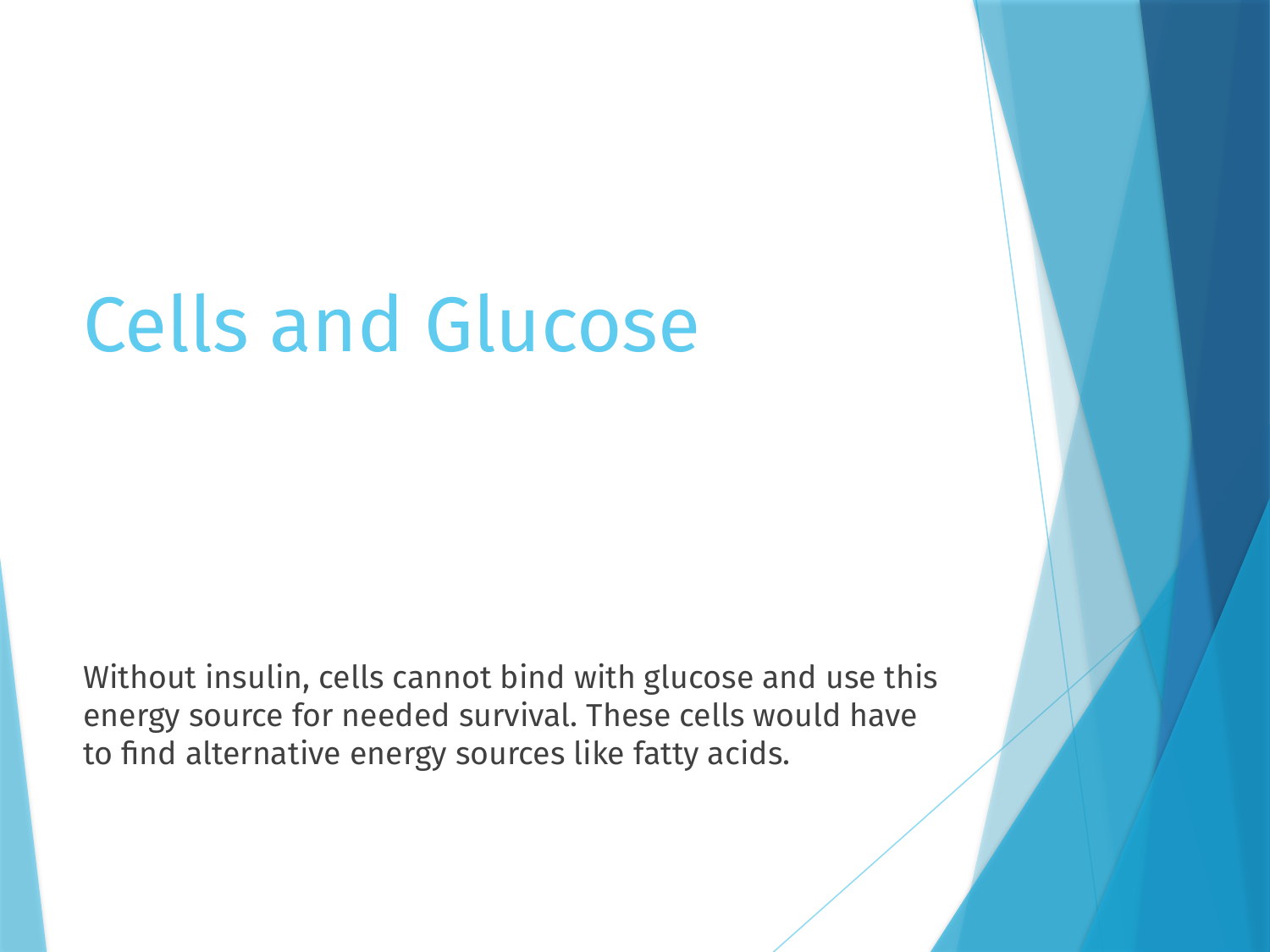

# Cells and Glucose
Without insulin, cells cannot bind with glucose and use this energy source for needed survival. These cells would have to find alternative energy sources like fatty acids.